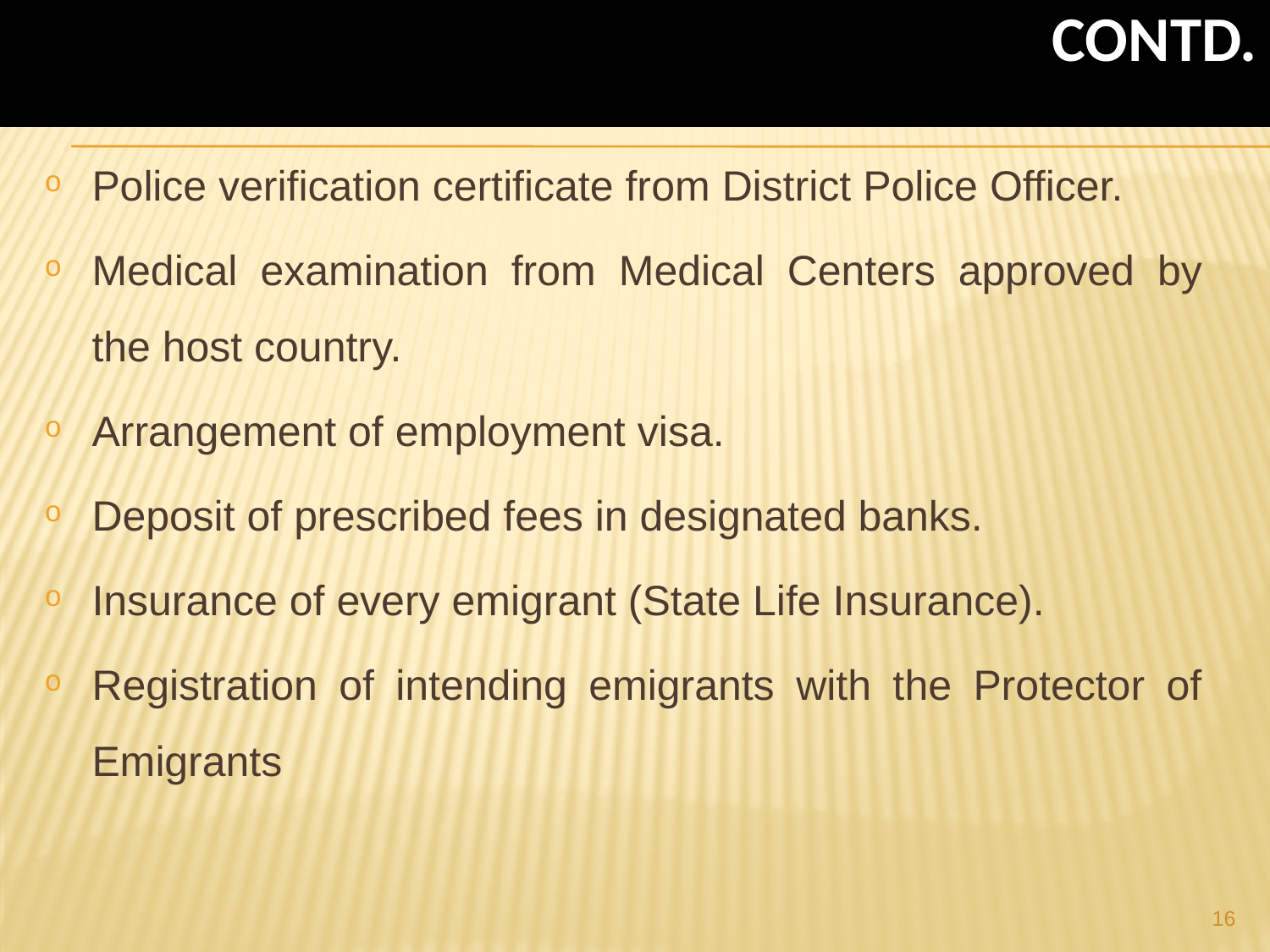

# Contd.
Police verification certificate from District Police Officer.
Medical examination from Medical Centers approved by the host country.
Arrangement of employment visa.
Deposit of prescribed fees in designated banks.
Insurance of every emigrant (State Life Insurance).
Registration of intending emigrants with the Protector of Emigrants

16